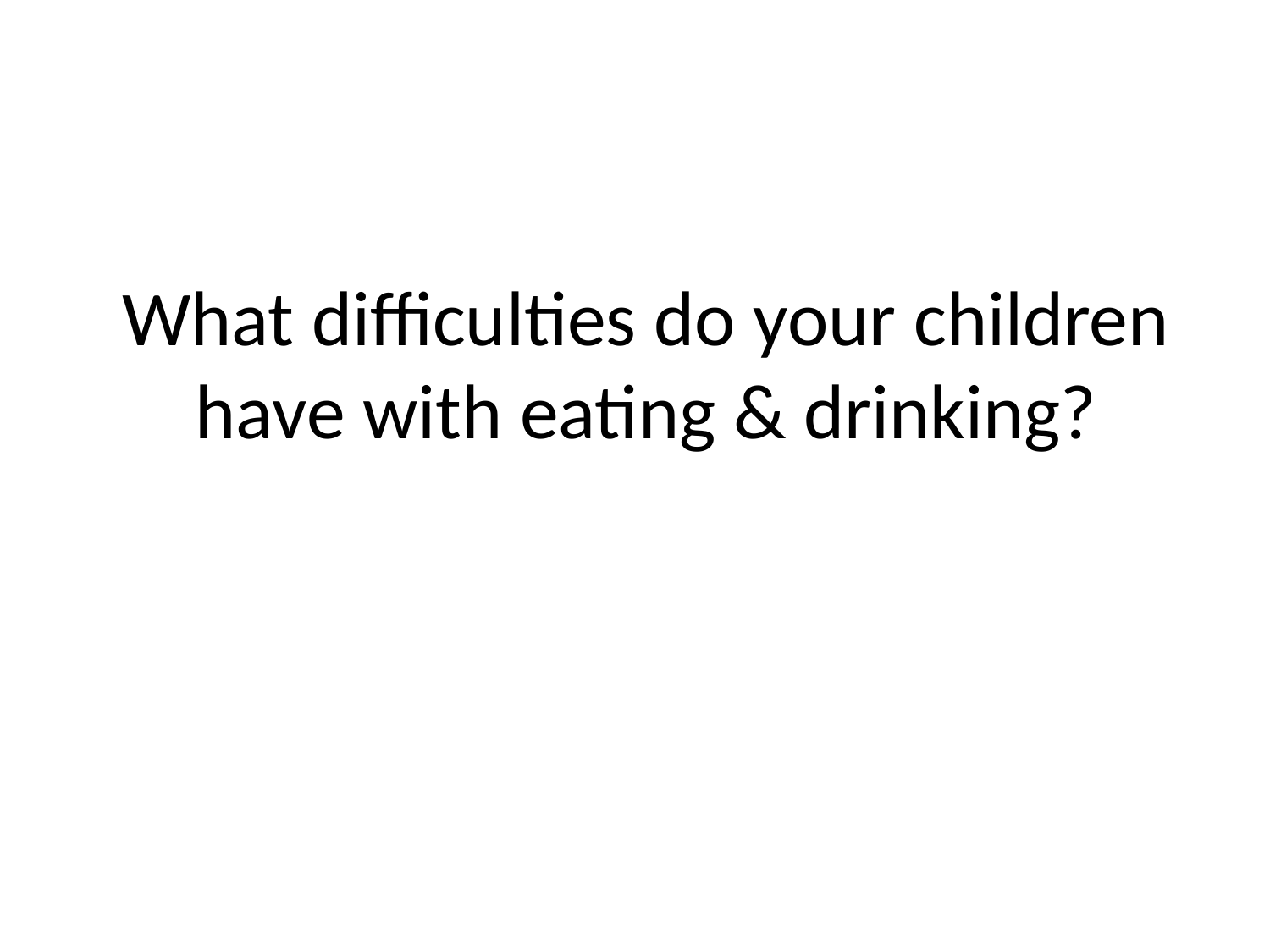

# What difficulties do your children have with eating & drinking?